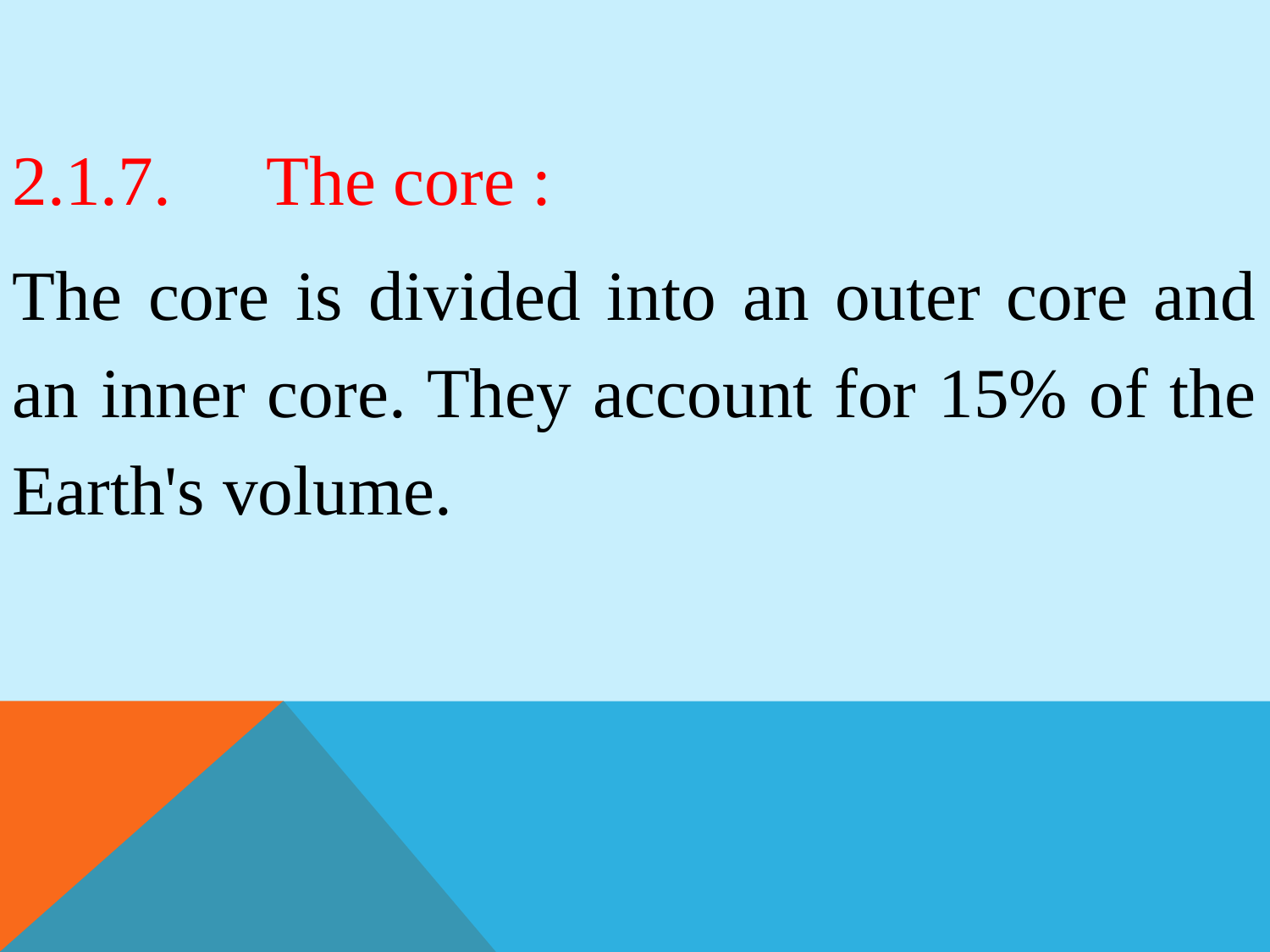

2.1.7.	The core :
The core is divided into an outer core and an inner core. They account for 15% of the Earth's volume.